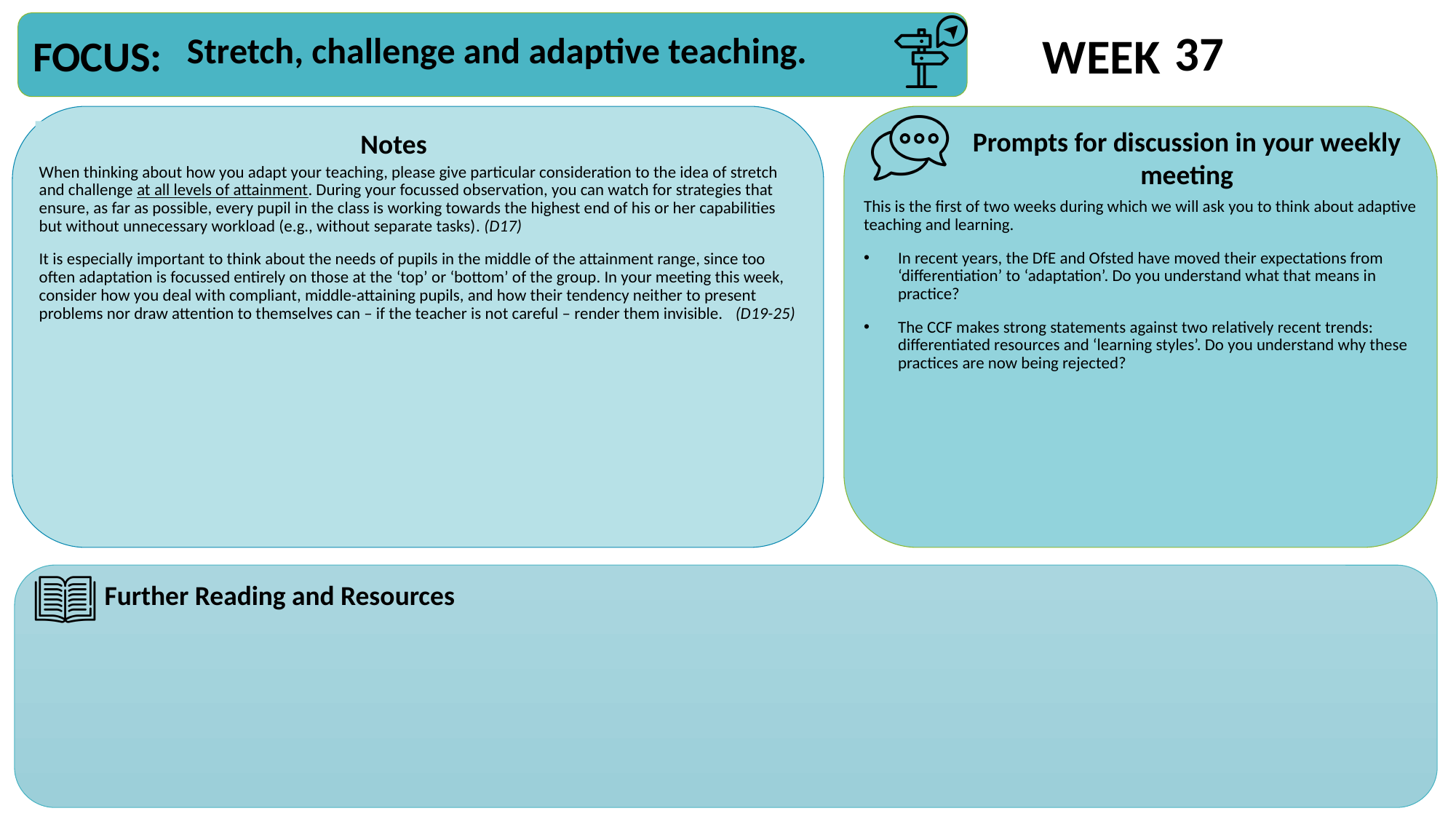

37
Stretch, challenge and adaptive teaching.

When thinking about how you adapt your teaching, please give particular consideration to the idea of stretch and challenge at all levels of attainment. During your focussed observation, you can watch for strategies that ensure, as far as possible, every pupil in the class is working towards the highest end of his or her capabilities but without unnecessary workload (e.g., without separate tasks). (D17)
It is especially important to think about the needs of pupils in the middle of the attainment range, since too often adaptation is focussed entirely on those at the ‘top’ or ‘bottom’ of the group. In your meeting this week, consider how you deal with compliant, middle-attaining pupils, and how their tendency neither to present problems nor draw attention to themselves can – if the teacher is not careful – render them invisible.   (D19-25)

This is the first of two weeks during which we will ask you to think about adaptive teaching and learning.
In recent years, the DfE and Ofsted have moved their expectations from ‘differentiation’ to ‘adaptation’. Do you understand what that means in practice?
The CCF makes strong statements against two relatively recent trends: differentiated resources and ‘learning styles’. Do you understand why these practices are now being rejected?